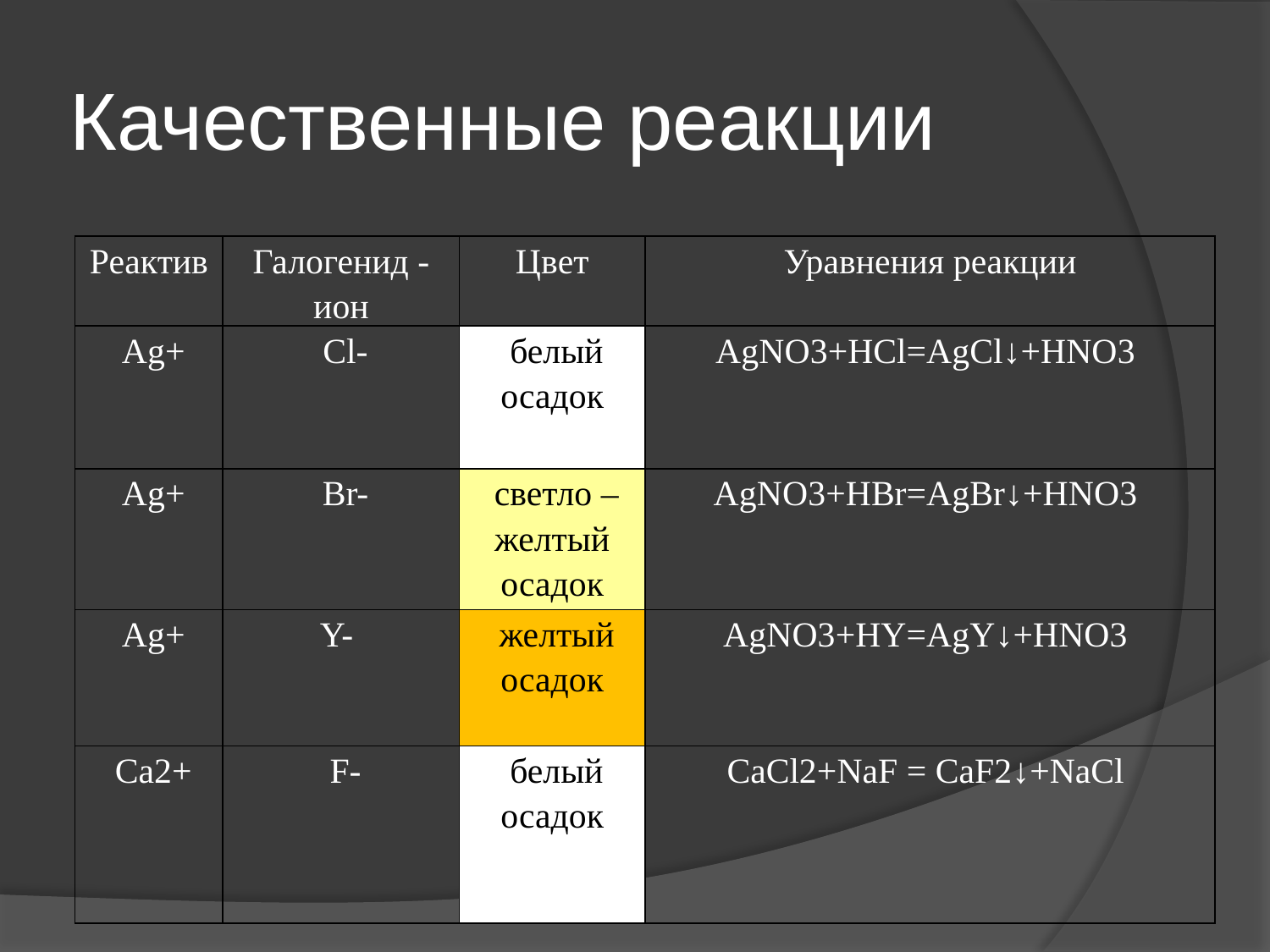

# Качественные реакции
| Реактив | Галогенид - ион | Цвет | Уравнения реакции |
| --- | --- | --- | --- |
| Ag+ | Cl- | белый осадок | AgNO3+HCl=AgCl↓+HNO3 |
| Ag+ | Br- | светло –желтый осадок | AgNO3+HBr=AgBr↓+HNO3 |
| Ag+ | Y- | желтый осадок | AgNO3+HY=AgY↓+HNO3 |
| Ca2+ | F- | белый осадок | CaCl2+NaF = CaF2↓+NaCl |